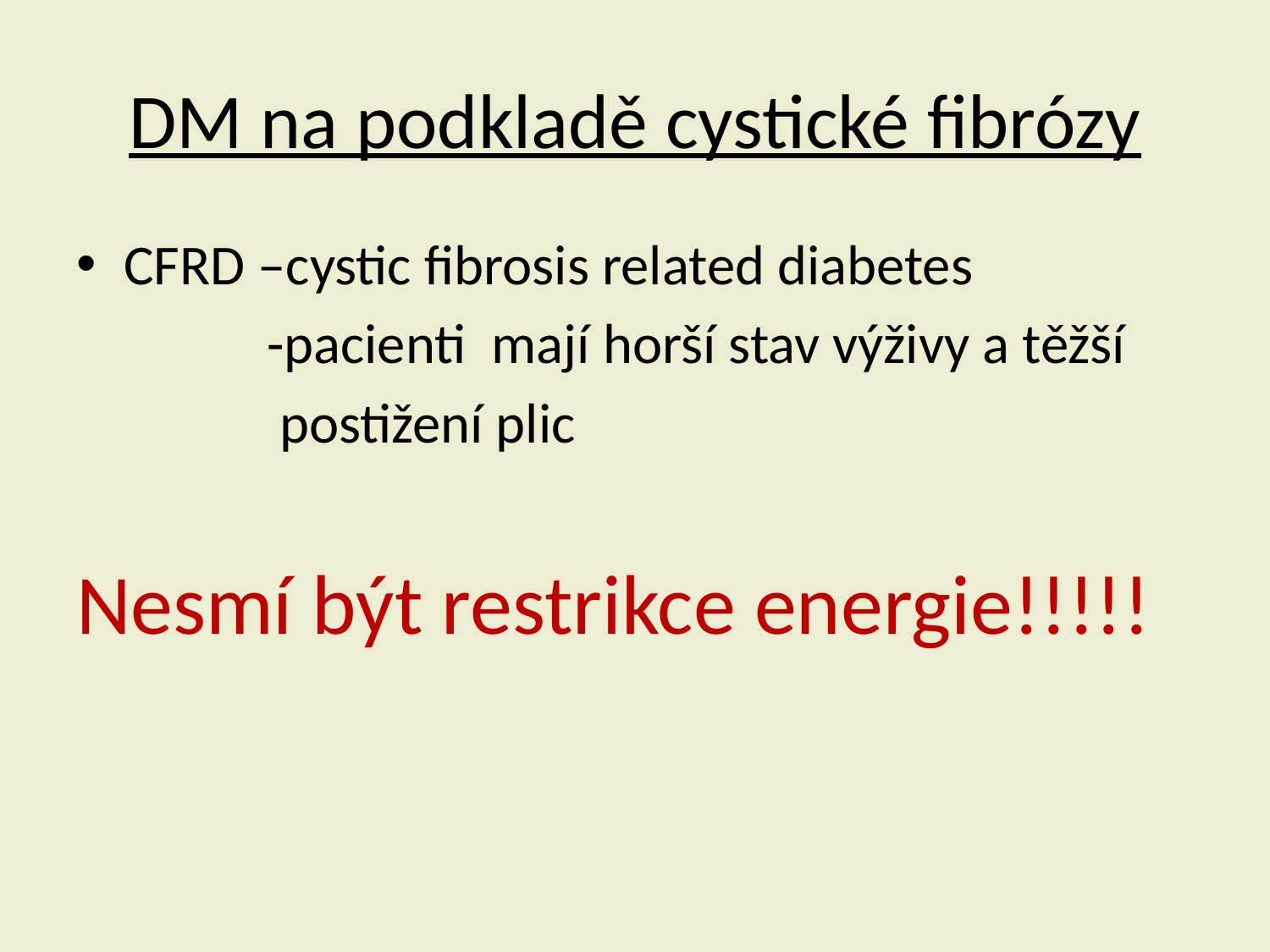

# DM na podkladě cystické fibrózy
CFRD –cystic fibrosis related diabetes
               -pacienti  mají horší stav výživy a těžší
                postižení plic

Nesmí být restrikce energie!!!!!